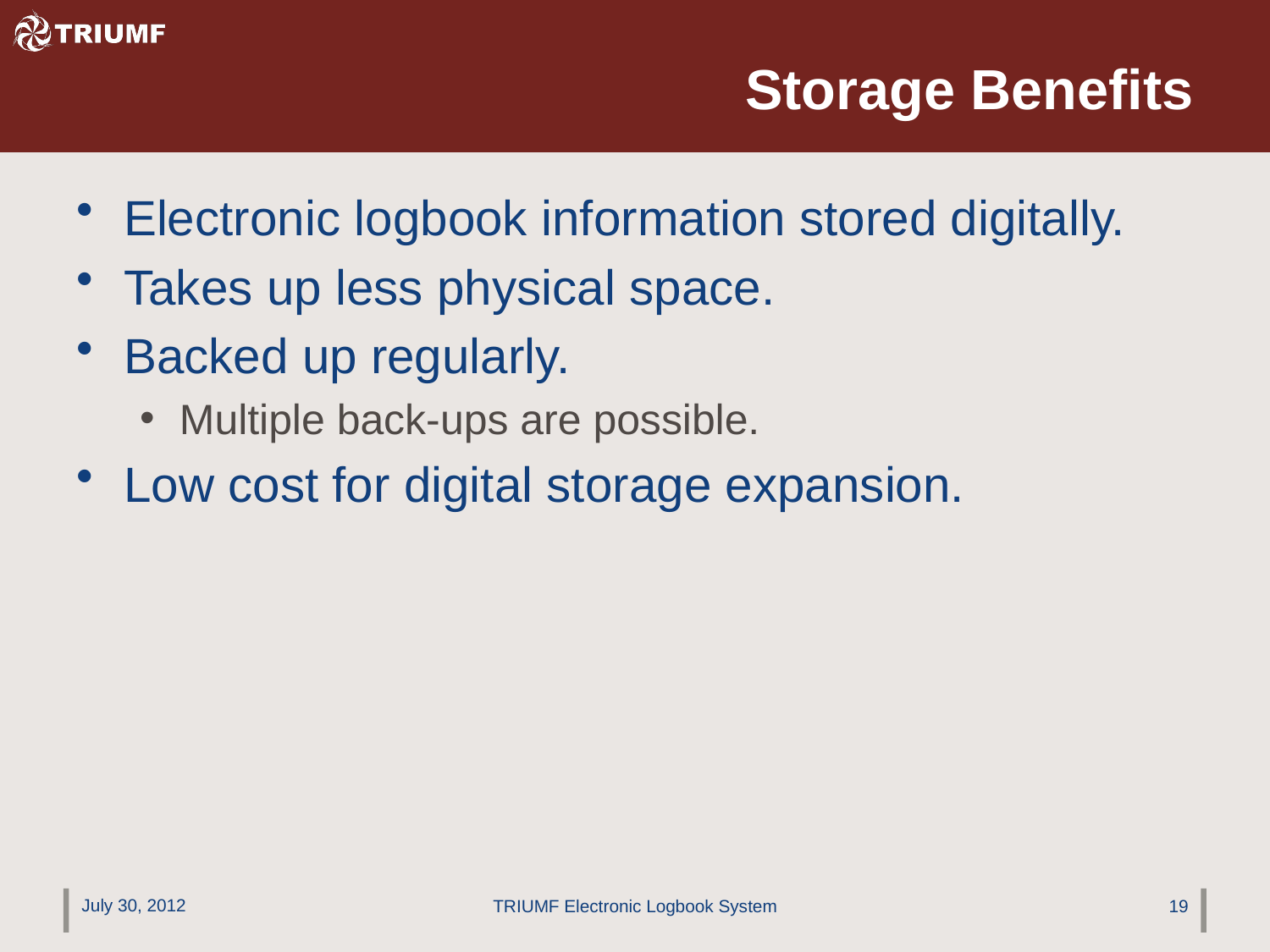

# Storage Benefits
Electronic logbook information stored digitally.
Takes up less physical space.
Backed up regularly.
Multiple back-ups are possible.
Low cost for digital storage expansion.
July 30, 2012
TRIUMF Electronic Logbook System
19